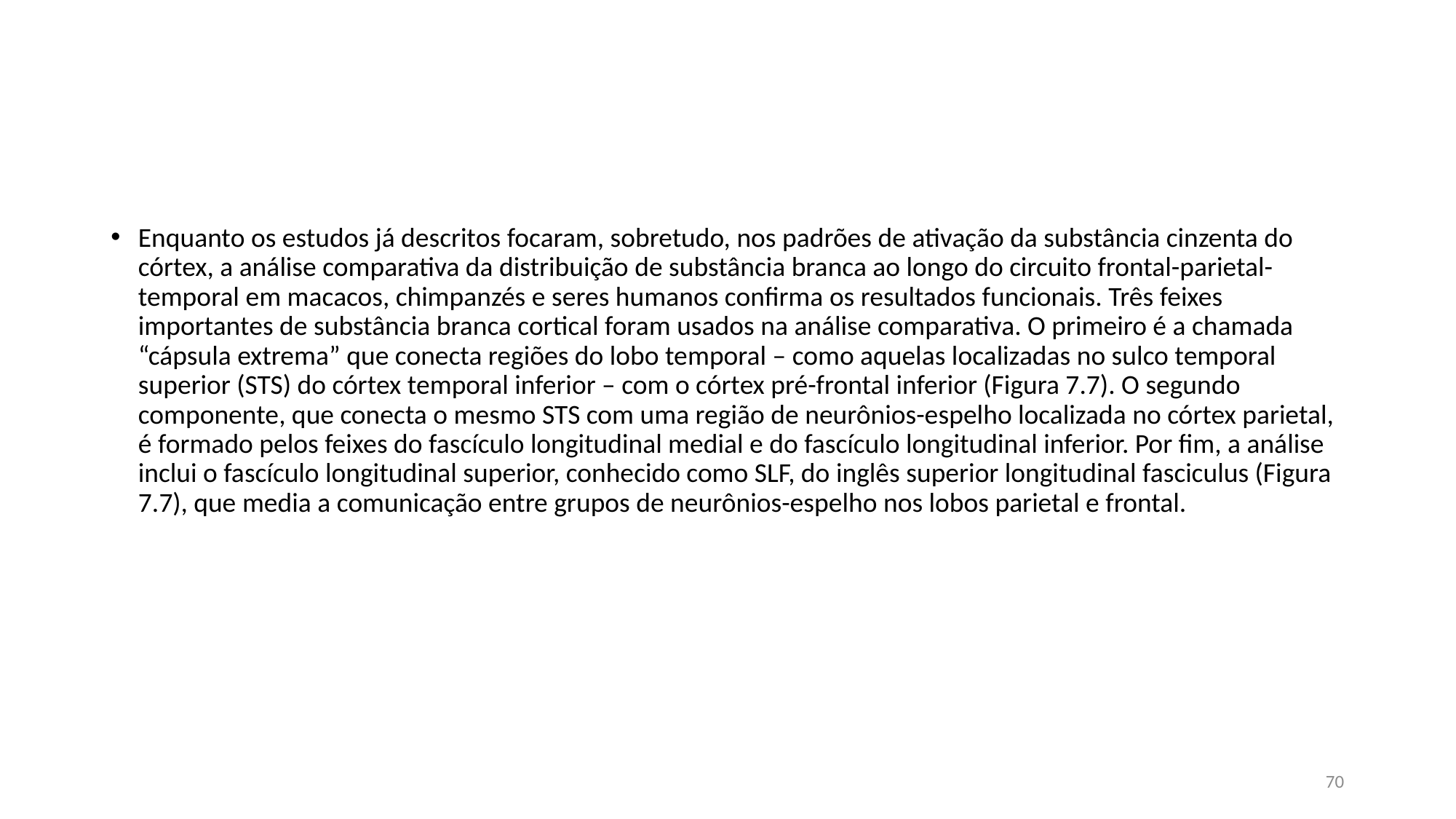

#
Enquanto os estudos já descritos focaram, sobretudo, nos padrões de ativação da substância cinzenta do córtex, a análise comparativa da distribuição de substância branca ao longo do circuito frontal-parietal-temporal em macacos, chimpanzés e seres humanos confirma os resultados funcionais. Três feixes importantes de substância branca cortical foram usados na análise comparativa. O primeiro é a chamada “cápsula extrema” que conecta regiões do lobo temporal – como aquelas localizadas no sulco temporal superior (STS) do córtex temporal inferior – com o córtex pré-frontal inferior (Figura 7.7). O segundo componente, que conecta o mesmo STS com uma região de neurônios-espelho localizada no córtex parietal, é formado pelos feixes do fascículo longitudinal medial e do fascículo longitudinal inferior. Por fim, a análise inclui o fascículo longitudinal superior, conhecido como SLF, do inglês superior longitudinal fasciculus (Figura 7.7), que media a comunicação entre grupos de neurônios-espelho nos lobos parietal e frontal.

70